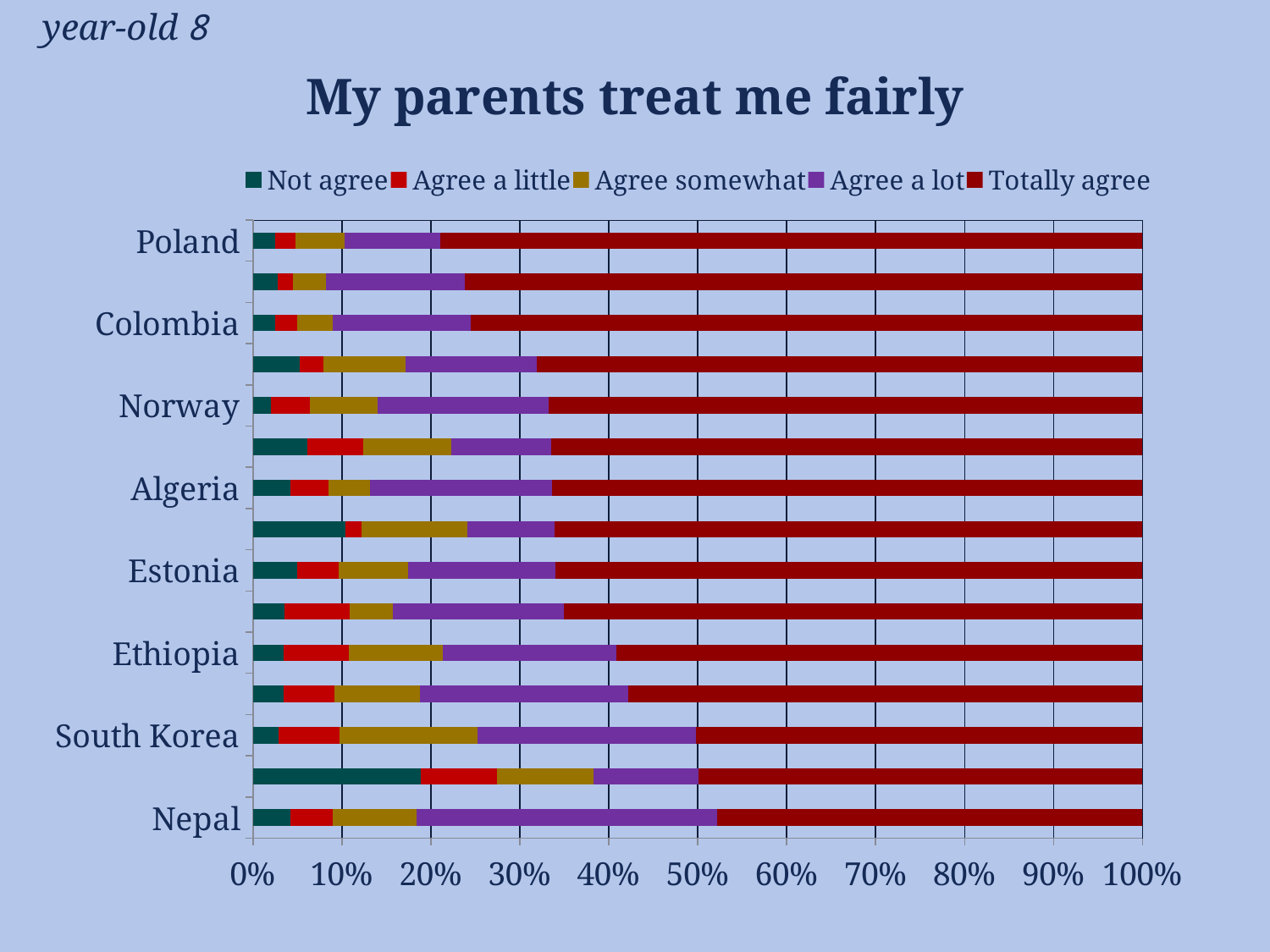

8 year-old
# My parents treat me fairly

### Chart

| Category | Not agree | Agree a little | Agree somewhat | Agree a lot | Totally agree |
|---|---|---|---|---|---|
| Nepal | 0.042116630669546434 | 0.047516198704103674 | 0.09395248380129591 | 0.33801295896328293 | 0.47840172786177104 |
| Turkey | 0.18915929203539822 | 0.08517699115044249 | 0.10840707964601769 | 0.11836283185840708 | 0.49889380530973454 |
| South Korea | 0.029224904701397714 | 0.06819144430326132 | 0.15501905972045743 | 0.2456586192291402 | 0.5019059720457433 |
| Germany | 0.034102306920762285 | 0.0571715145436309 | 0.0962888665997994 | 0.23470411233701102 | 0.5777331995987963 |
| Ethiopia | 0.034736842105263156 | 0.07263157894736842 | 0.10631578947368421 | 0.19473684210526315 | 0.591578947368421 |
| England | 0.035869565217391305 | 0.07282608695652174 | 0.04891304347826087 | 0.1923913043478261 | 0.65 |
| Estonia | 0.05 | 0.04591836734693878 | 0.07857142857142857 | 0.1653061224489796 | 0.660204081632653 |
| South Africa | 0.10393541876892028 | 0.018163471241170535 | 0.11907164480322907 | 0.09788092835519677 | 0.6609485368314832 |
| Algeria | 0.042265426880811495 | 0.042265426880811495 | 0.047337278106508875 | 0.20456466610312762 | 0.6635672020287404 |
| Israel | 0.06157635467980296 | 0.06280788177339901 | 0.09852216748768473 | 0.11206896551724138 | 0.6650246305418719 |
| Norway | 0.020224719101123598 | 0.04382022471910112 | 0.07640449438202247 | 0.19213483146067414 | 0.6674157303370787 |
| Spain | 0.05241935483870968 | 0.02721774193548387 | 0.09173387096774194 | 0.14818548387096775 | 0.6804435483870968 |
| Colombia | 0.02540415704387991 | 0.024249422632794455 | 0.04041570438799076 | 0.15473441108545036 | 0.7551963048498845 |
| Romania | 0.027545909849749584 | 0.017529215358931552 | 0.03672787979966611 | 0.15609348914858098 | 0.7621035058430717 |
| Poland | 0.025 | 0.022916666666666665 | 0.05520833333333333 | 0.10729166666666666 | 0.7895833333333333 |